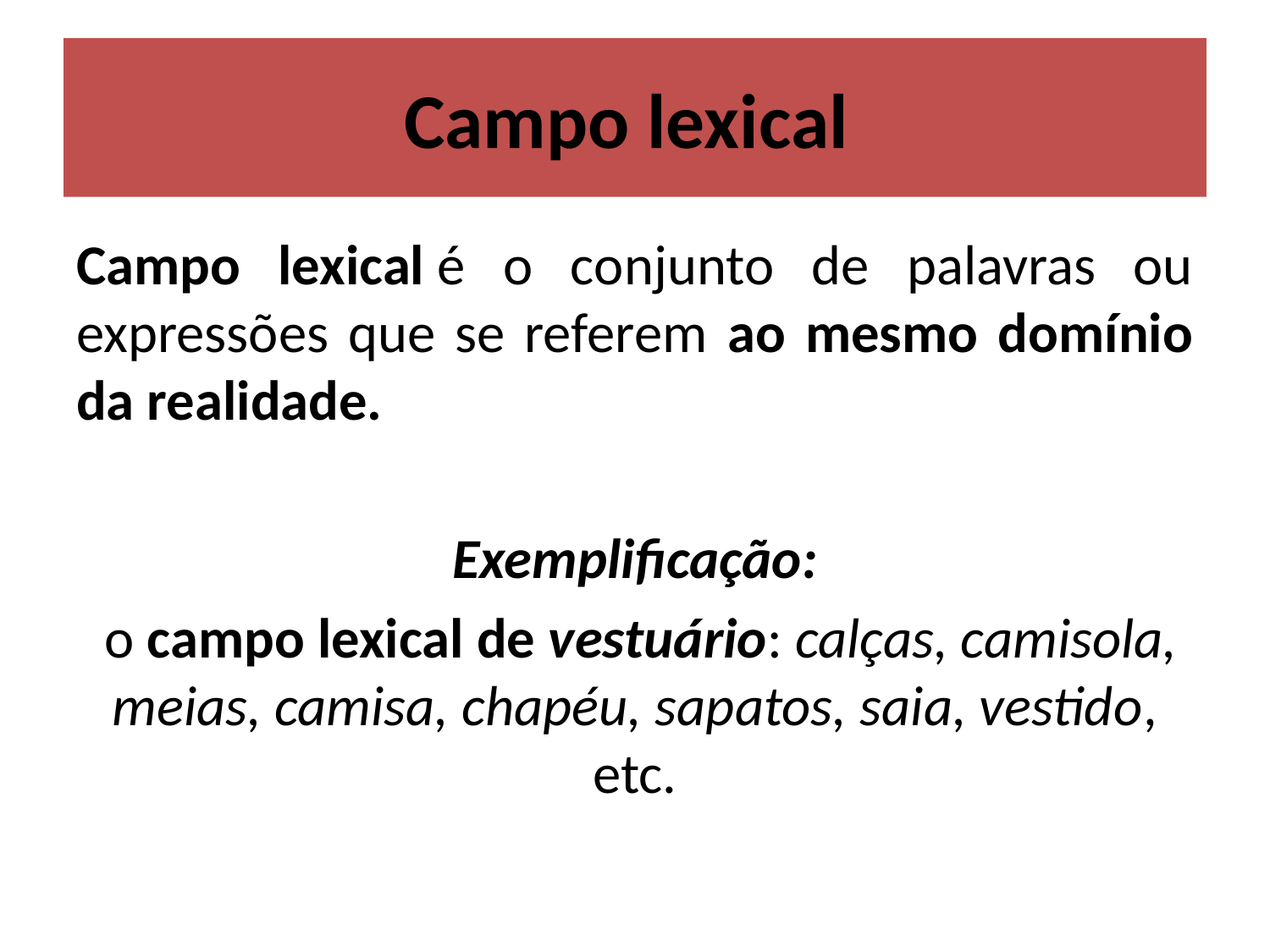

# Campo lexical
Campo lexical é o conjunto de palavras ou expressões que se referem ao mesmo domínio da realidade.

Exemplificação:
 o campo lexical de vestuário: calças, camisola, meias, camisa, chapéu, sapatos, saia, vestido, etc.